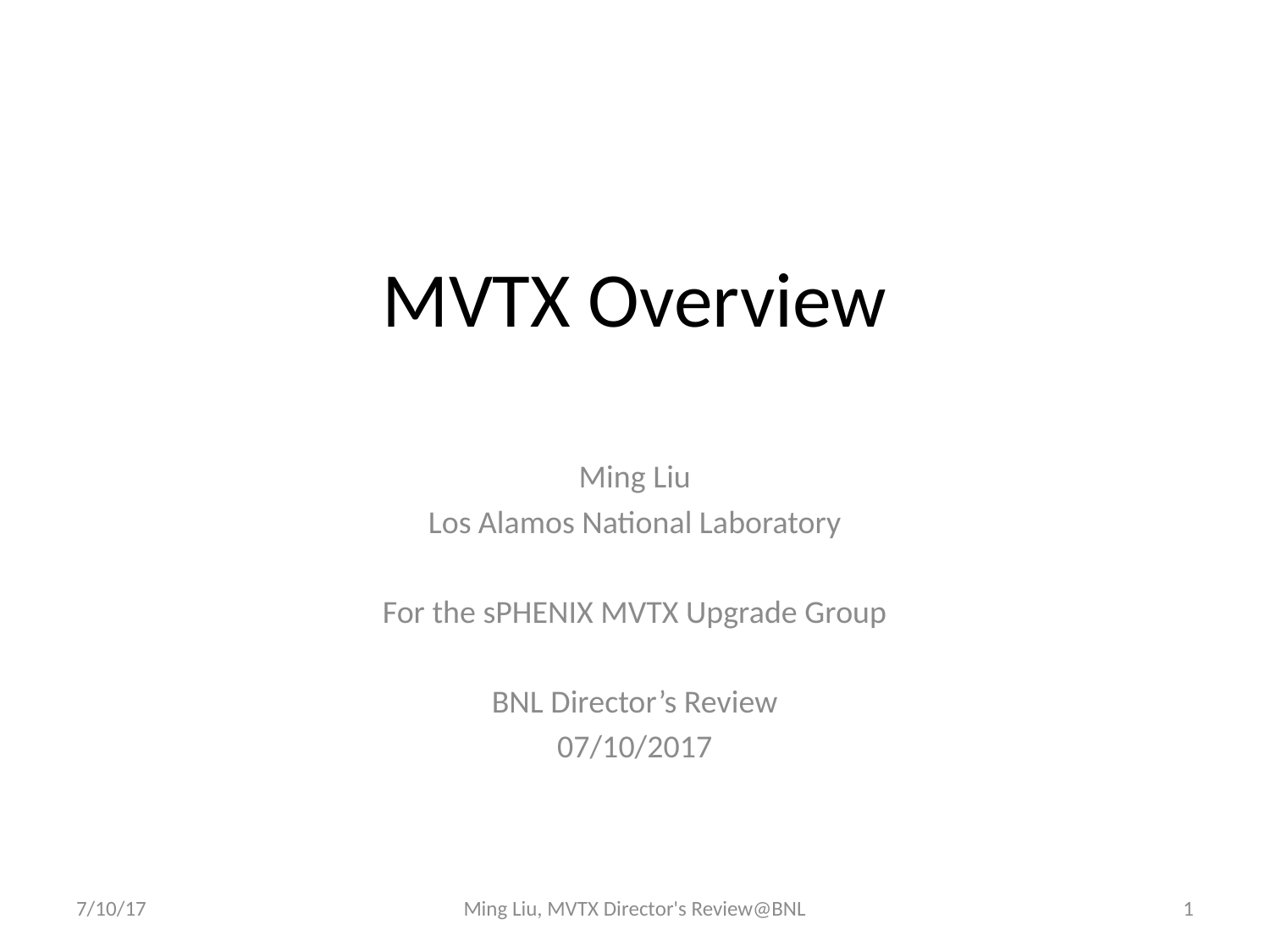

# MVTX Overview
Ming Liu
Los Alamos National Laboratory

For the sPHENIX MVTX Upgrade Group

BNL Director’s Review
07/10/2017
7/10/17
Ming Liu, MVTX Director's Review@BNL
1